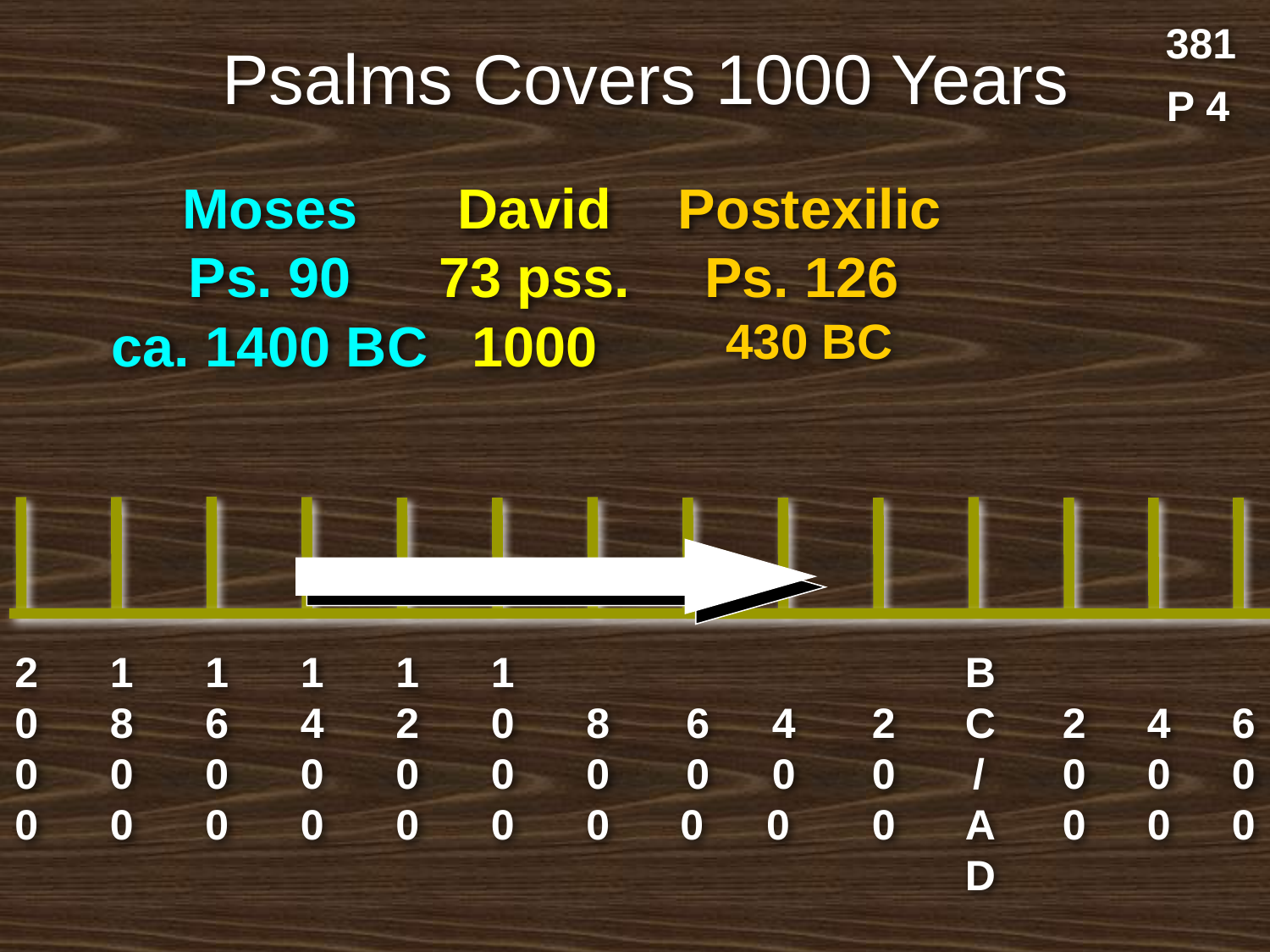

381
Psalms Covers 1000 Years
P 4
Moses
Ps. 90
ca. 1400 BC
David
73 pss.
1000
Postexilic
Ps. 126
430 BC

2000
1800
1600
1400
1200
1000
 800
   6 0 0
   4 0 0
 200
 200
 400
 600
BC/AD